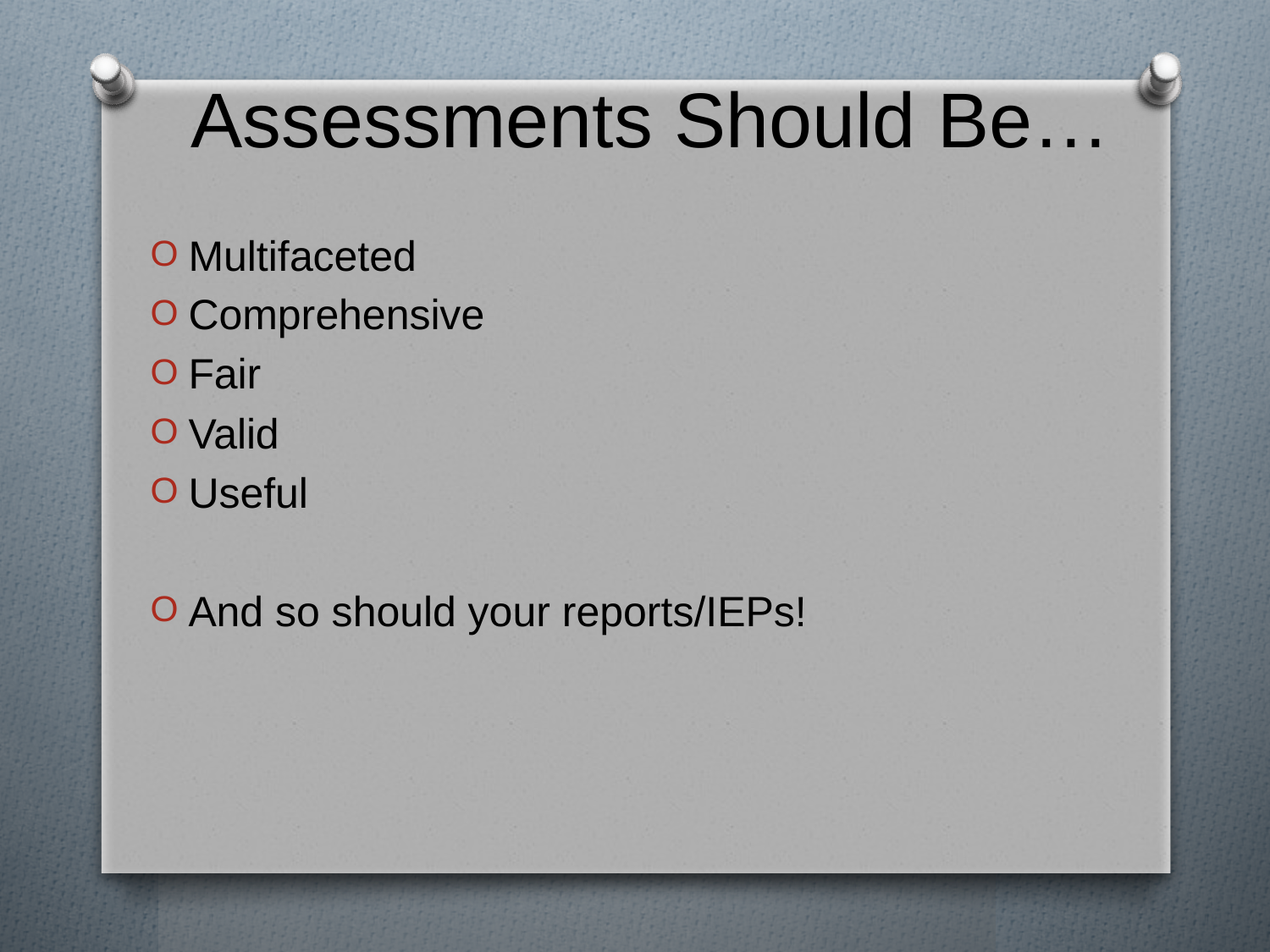

# Assessments Should Be…
Multifaceted
Comprehensive
Fair
Valid
Useful

And so should your reports/IEPs!